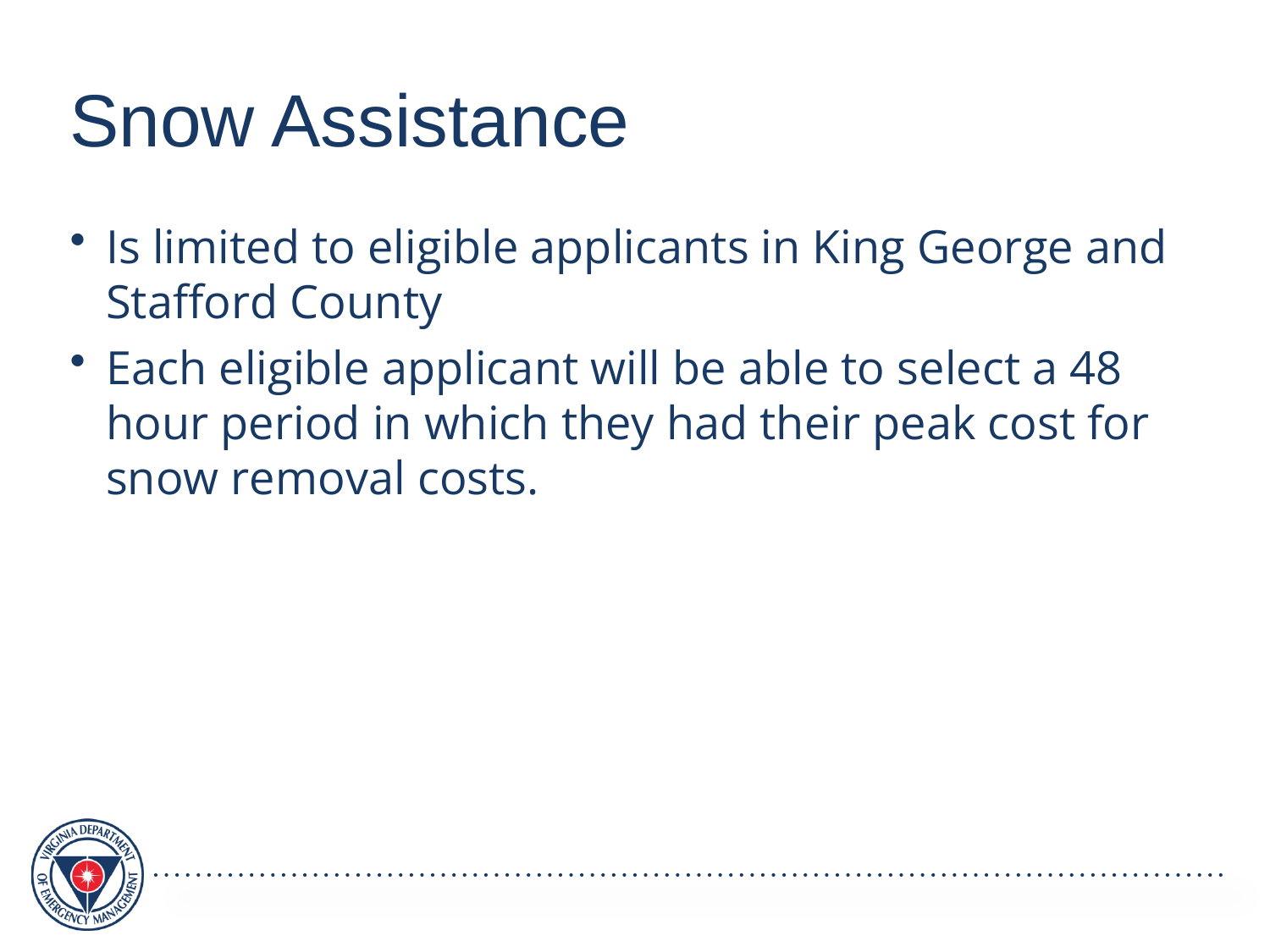

# Snow Assistance
Is limited to eligible applicants in King George and Stafford County
Each eligible applicant will be able to select a 48 hour period in which they had their peak cost for snow removal costs.